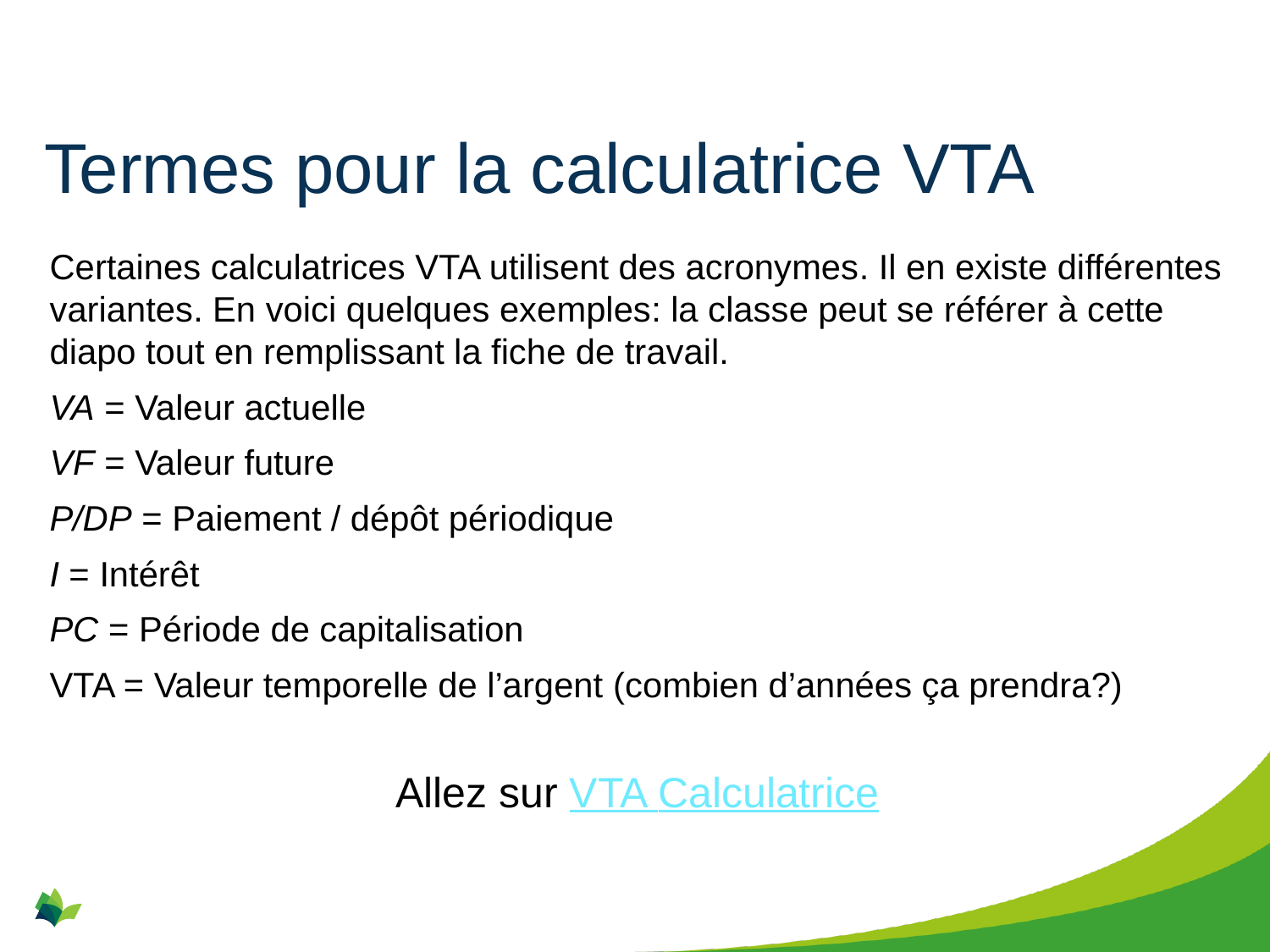

# Termes pour la calculatrice VTA
Certaines calculatrices VTA utilisent des acronymes. Il en existe différentes variantes. En voici quelques exemples: la classe peut se référer à cette diapo tout en remplissant la fiche de travail.
VA = Valeur actuelle
VF = Valeur future
P/DP = Paiement / dépôt périodique
I = Intérêt
PC = Période de capitalisation
VTA = Valeur temporelle de l’argent (combien d’années ça prendra?)

Allez sur VTA Calculatrice